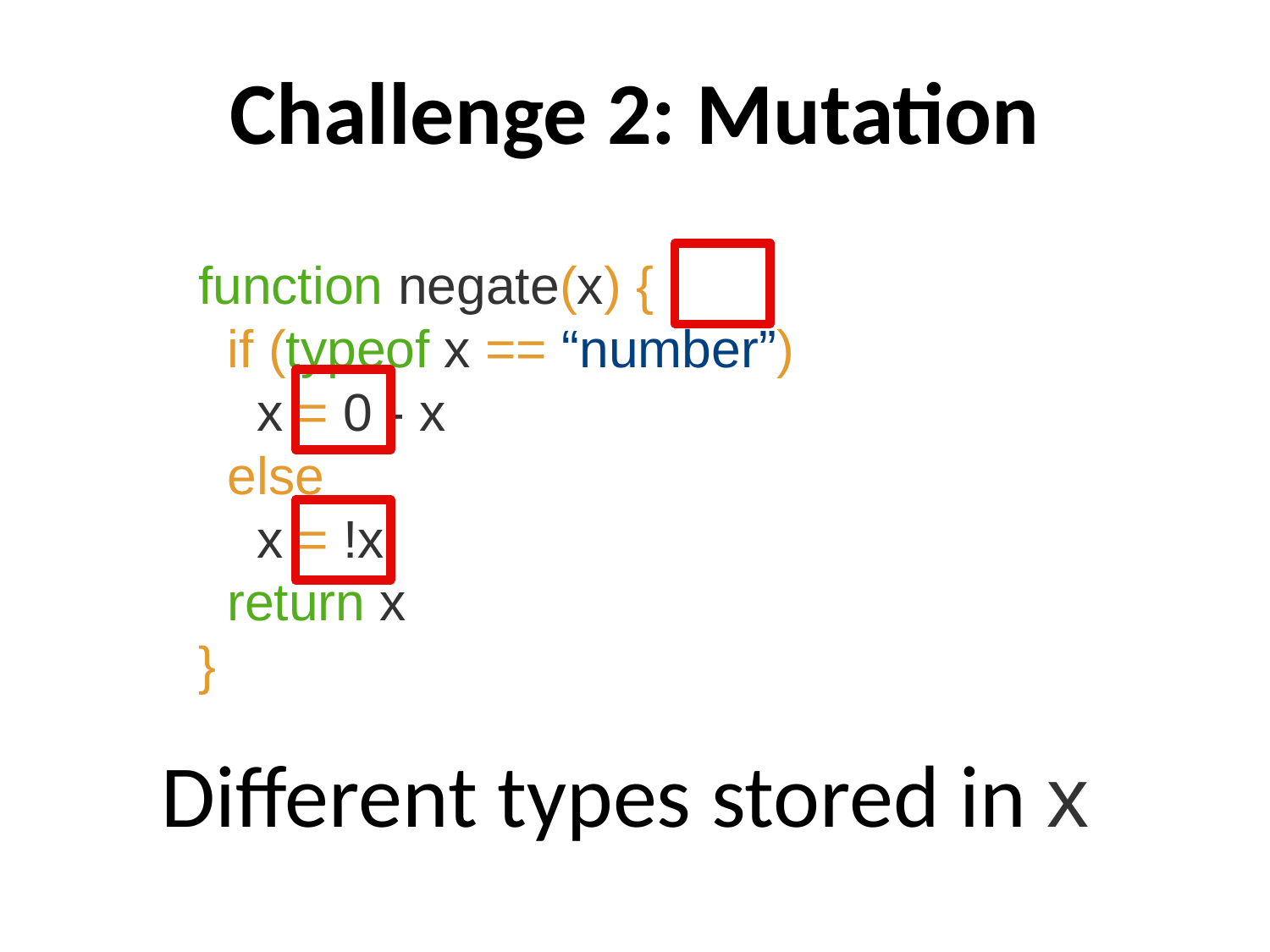

# Challenge 2: Mutation

function negate(x) {
  if (typeof x == “number”)
    x = 0 - x
  else
    x = !x
  return x
}

Different types stored in x
5